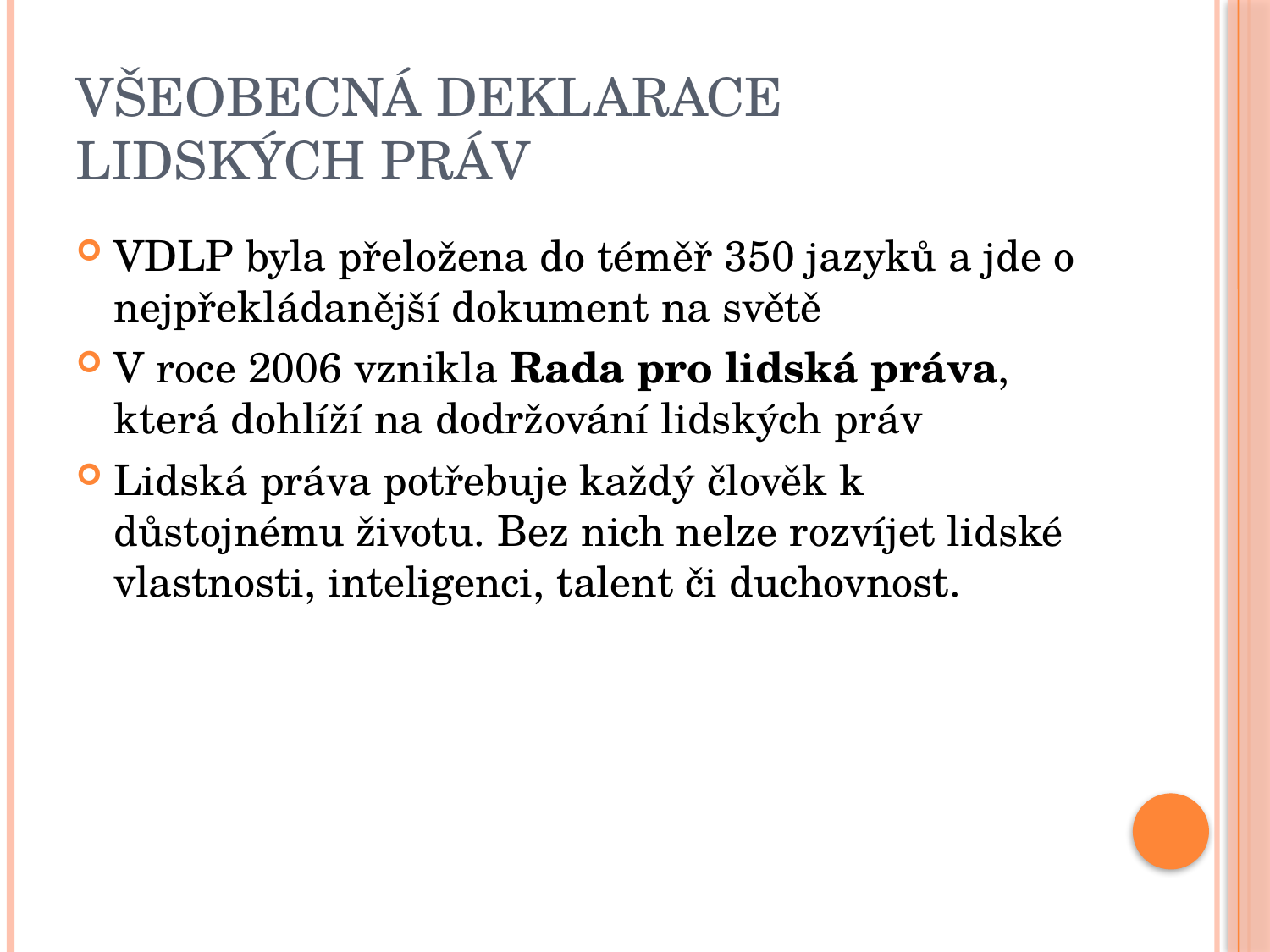

# Všeobecná deklarace lidských práv
VDLP byla přeložena do téměř 350 jazyků a jde o nejpřekládanější dokument na světě
V roce 2006 vznikla Rada pro lidská práva, která dohlíží na dodržování lidských práv
Lidská práva potřebuje každý člověk k důstojnému životu. Bez nich nelze rozvíjet lidské vlastnosti, inteligenci, talent či duchovnost.